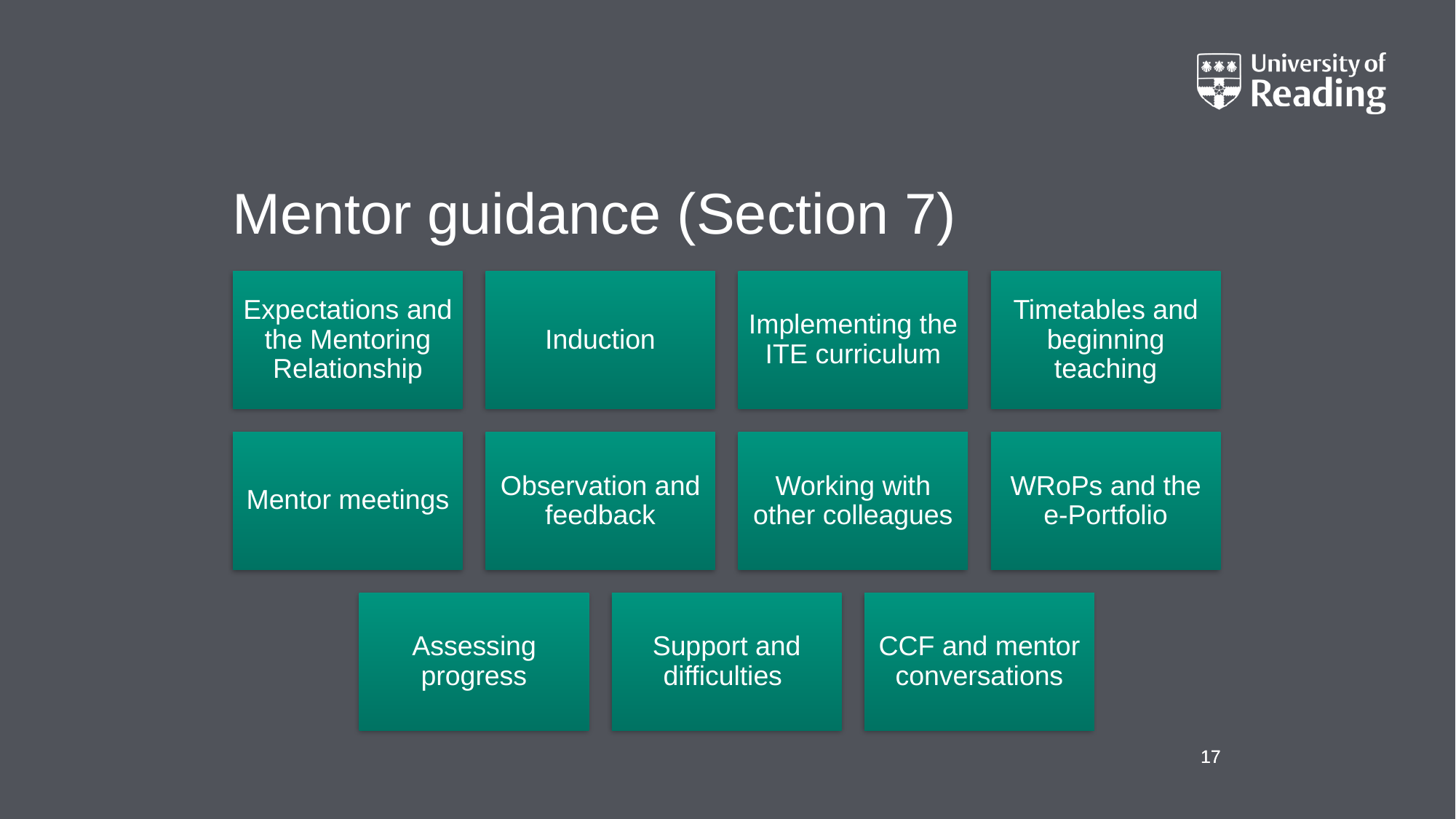

# Mentor guidance (Section 7)
Expectations and the Mentoring Relationship
Induction
Implementing the ITE curriculum
Timetables and beginning teaching
Mentor meetings
Observation and feedback
Working with other colleagues
WRoPs and the e-Portfolio
Assessing progress
Support and difficulties
CCF and mentor conversations​
17
17